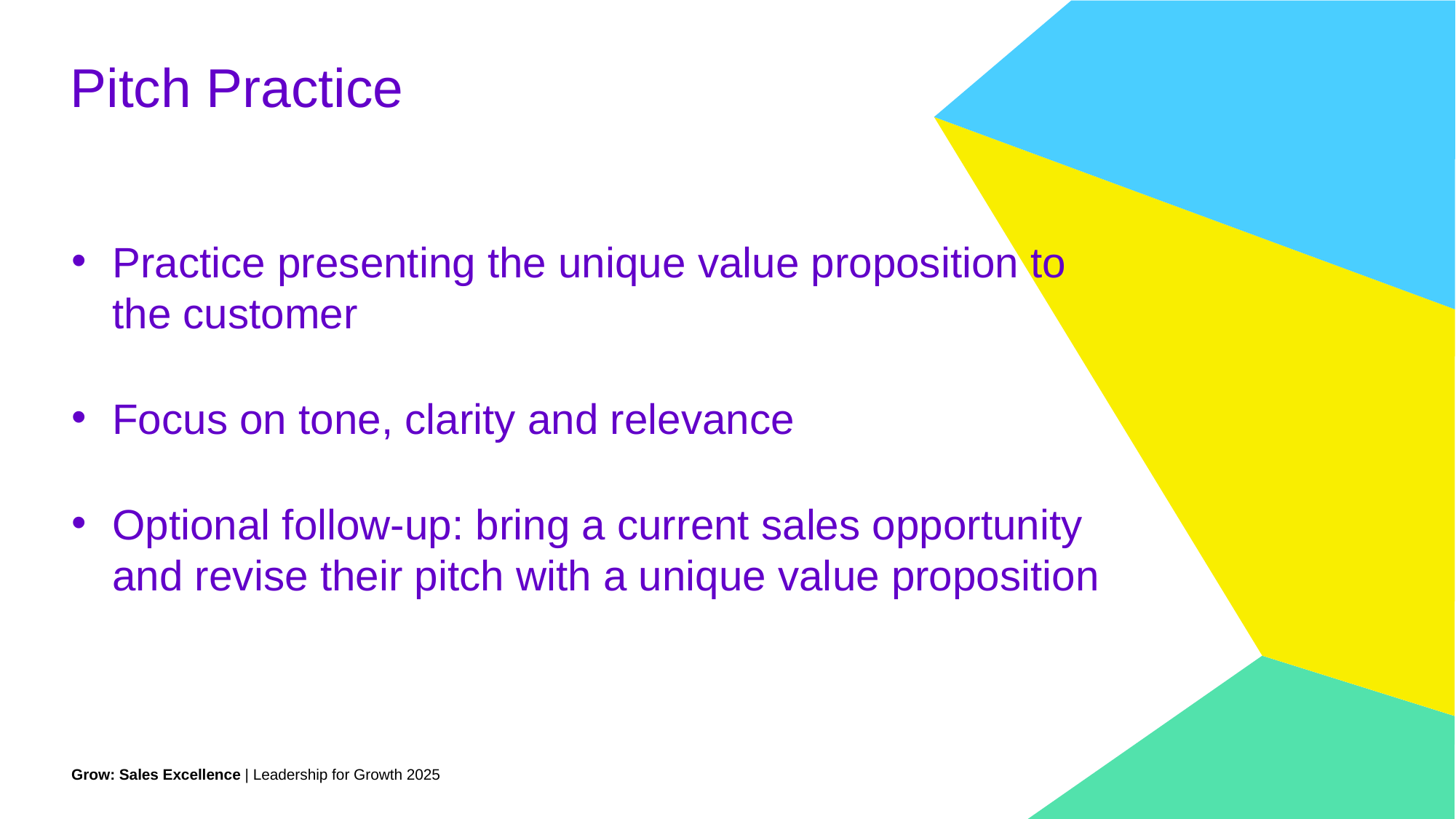

Pitch Practice
Practice presenting the unique value proposition to the customer
Focus on tone, clarity and relevance
Optional follow-up: bring a current sales opportunity and revise their pitch with a unique value proposition
Grow: Sales Excellence | Leadership for Growth 2025